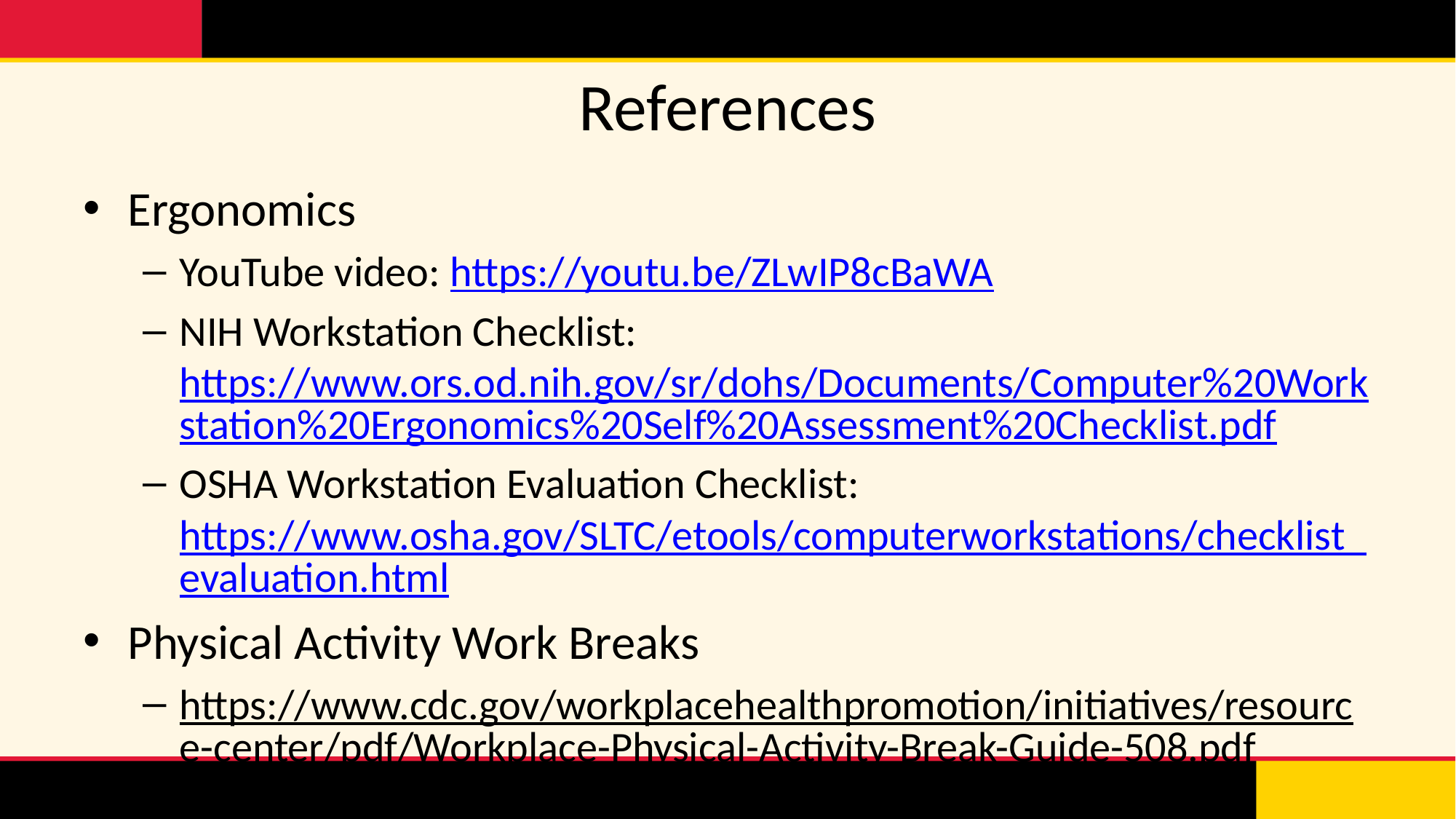

# References
Ergonomics
YouTube video: https://youtu.be/ZLwIP8cBaWA
NIH Workstation Checklist: https://www.ors.od.nih.gov/sr/dohs/Documents/Computer%20Workstation%20Ergonomics%20Self%20Assessment%20Checklist.pdf
OSHA Workstation Evaluation Checklist: https://www.osha.gov/SLTC/etools/computerworkstations/checklist_evaluation.html
Physical Activity Work Breaks
https://www.cdc.gov/workplacehealthpromotion/initiatives/resource-center/pdf/Workplace-Physical-Activity-Break-Guide-508.pdf